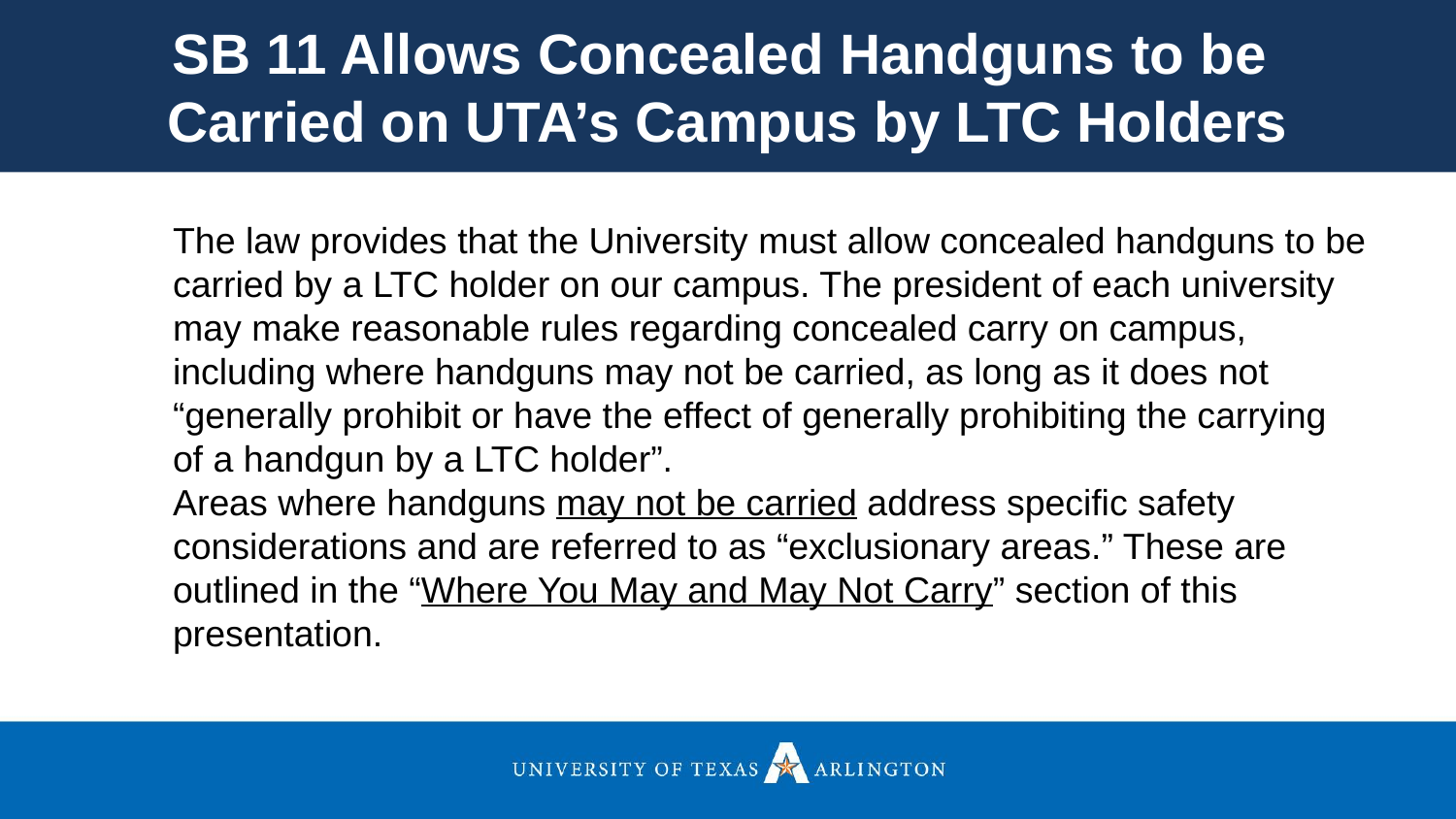

SB 11 Allows Concealed Handguns to be
Carried on UTA’s Campus by LTC Holders
The law provides that the University must allow concealed handguns to be carried by a LTC holder on our campus. The president of each university may make reasonable rules regarding concealed carry on campus, including where handguns may not be carried, as long as it does not “generally prohibit or have the effect of generally prohibiting the carrying of a handgun by a LTC holder”.
Areas where handguns may not be carried address specific safety considerations and are referred to as “exclusionary areas.” These are outlined in the “Where You May and May Not Carry” section of this presentation.